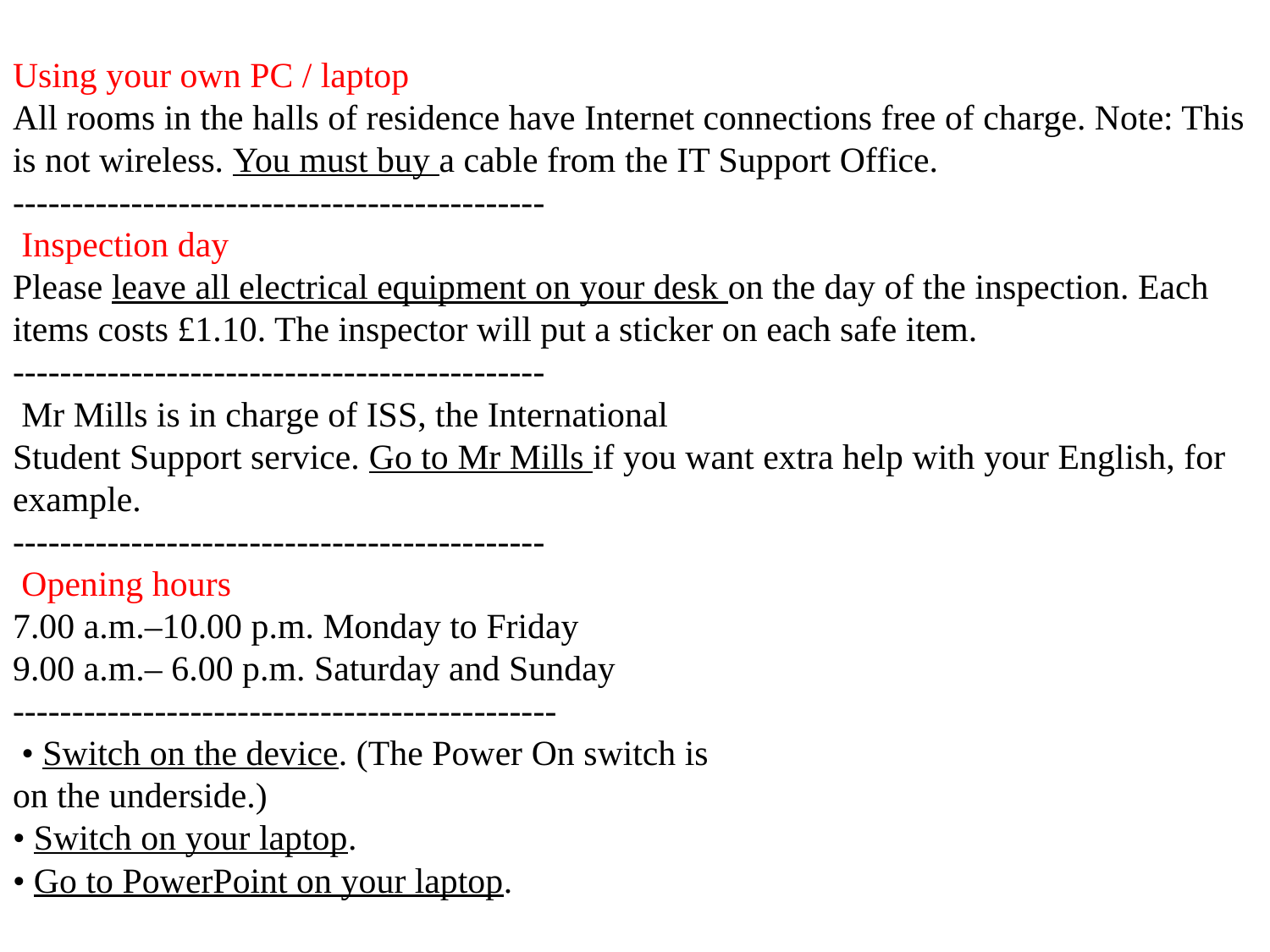

# Using your own PC / laptop All rooms in the halls of residence have Internet connections free of charge. Note: This is not wireless. You must buy a cable from the IT Support Office. --------------------------------------------- Inspection day Please leave all electrical equipment on your desk on the day of the inspection. Each items costs £1.10. The inspector will put a sticker on each safe item. --------------------------------------------- Mr Mills is in charge of ISS, the International Student Support service. Go to Mr Mills if you want extra help with your English, for example. --------------------------------------------- Opening hours 7.00 a.m.–10.00 p.m. Monday to Friday 9.00 a.m.– 6.00 p.m. Saturday and Sunday ---------------------------------------------- • Switch on the device. (The Power On switch is on the underside.) • Switch on your laptop. • Go to PowerPoint on your laptop.